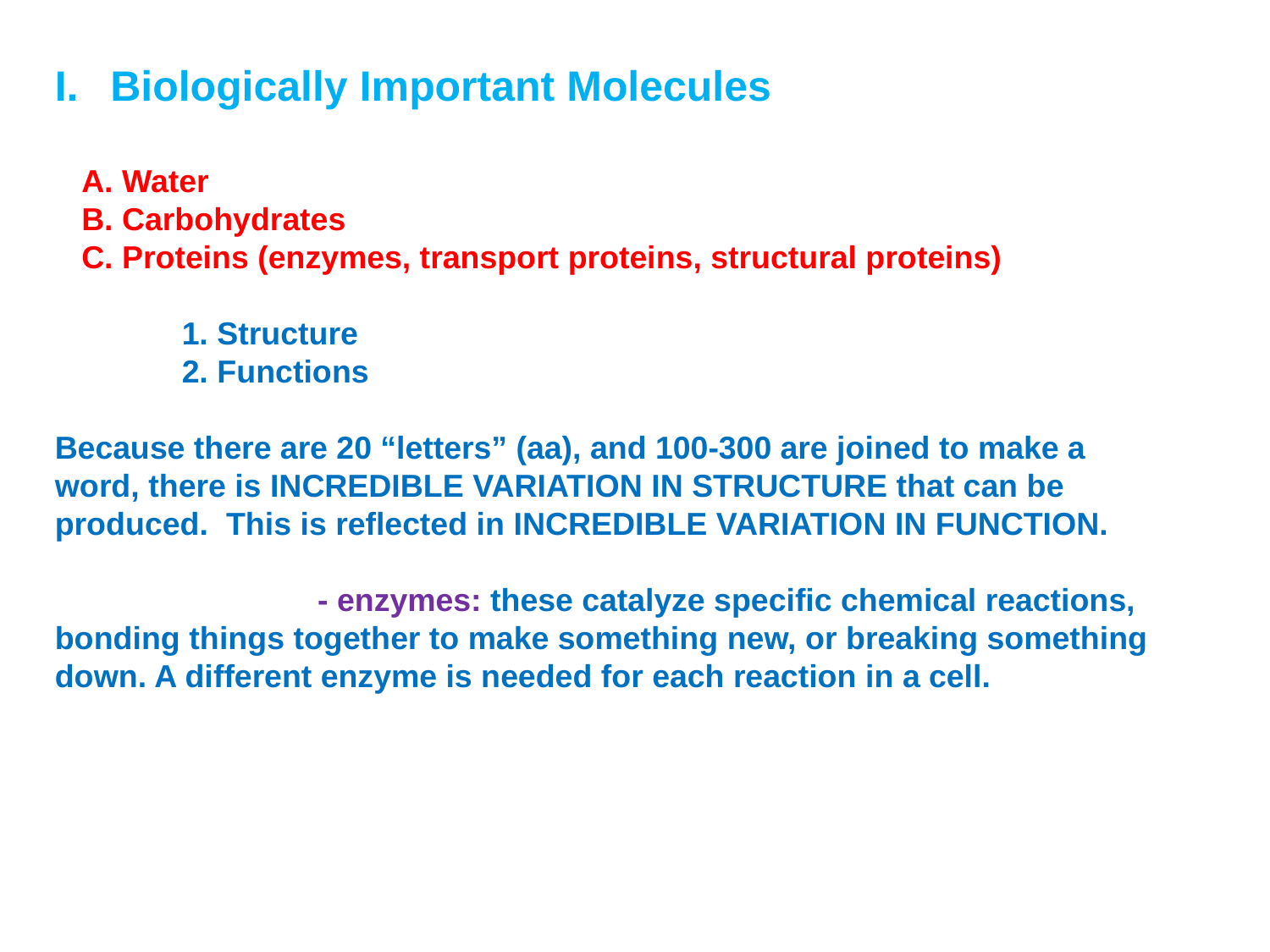

Biologically Important Molecules

   A. Water
   B. Carbohydrates
   C. Proteins (enzymes, transport proteins, structural proteins)

	1. Structure
	2. Functions

Because there are 20 “letters” (aa), and 100-300 are joined to make a word, there is INCREDIBLE VARIATION IN STRUCTURE that can be produced.  This is reflected in INCREDIBLE VARIATION IN FUNCTION.

		 - enzymes: these catalyze specific chemical reactions, bonding things together to make something new, or breaking something down. A different enzyme is needed for each reaction in a cell.